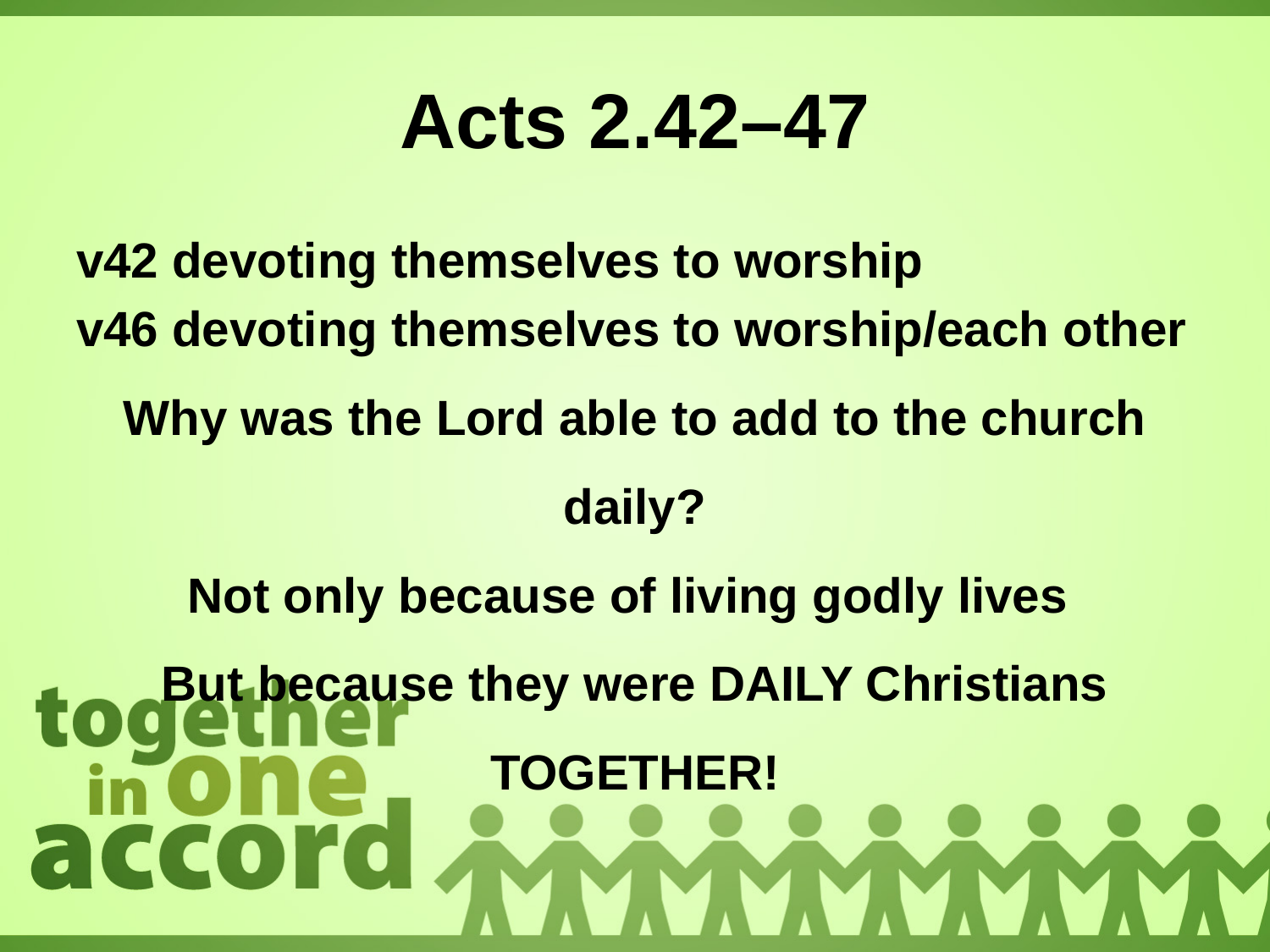

# Acts 2.42–47
v42 devoting themselves to worship
v46 devoting themselves to worship/each other
Why was the Lord able to add to the church daily?
Not only because of living godly lives
But because they were DAILY Christians TOGETHER!